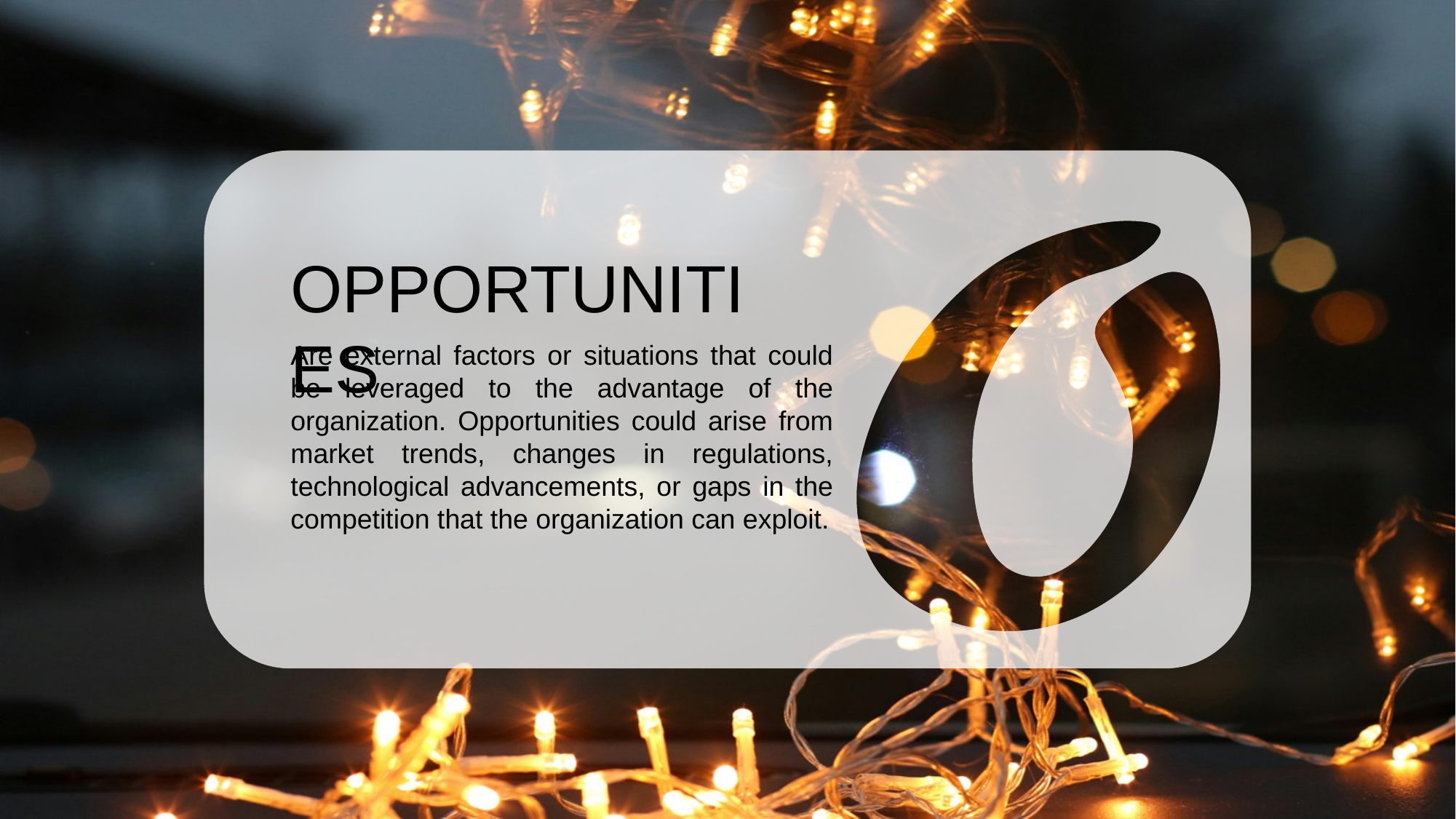

OPPORTUNITIES
Are external factors or situations that could be leveraged to the advantage of the organization. Opportunities could arise from market trends, changes in regulations, technological advancements, or gaps in the competition that the organization can exploit.